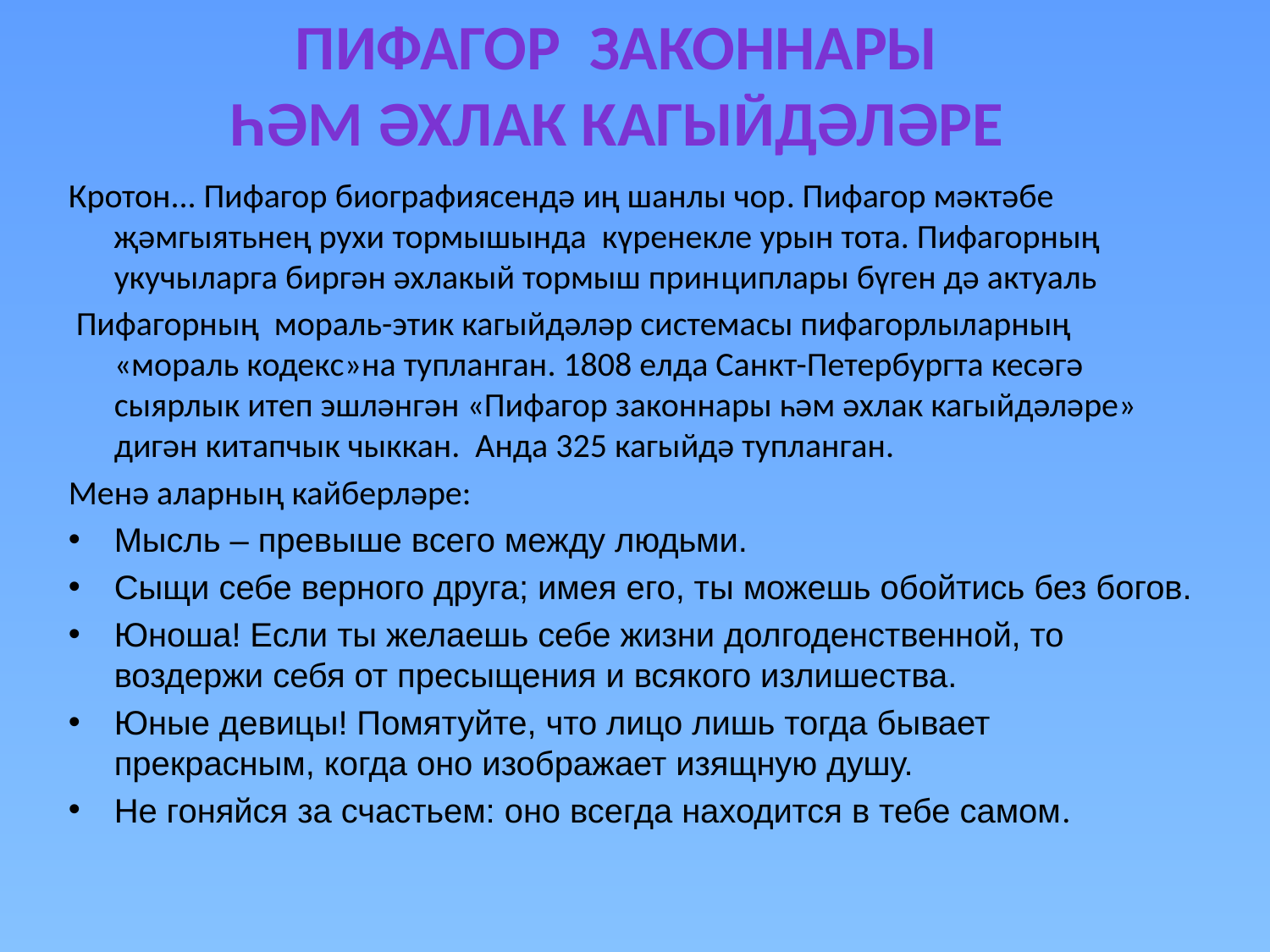

ПИФАГОР  ЗАКОНнары
һәм әхлак кагыйдәләре
Кротон... Пифагор биографиясендә иң шанлы чор. Пифагор мәктәбе җәмгыятьнең рухи тормышында  күренекле урын тота. Пифагорның укучыларга биргән әхлакый тормыш принциплары бүген дә актуаль
 Пифагорның  мораль-этик кагыйдәләр системасы пифагорлыларның  «мораль кодекс»на тупланган. 1808 елда Санкт-Петербургта кесәгә сыярлык итеп эшләнгән «Пифагор законнары һәм әхлак кагыйдәләре» дигән китапчык чыккан.  Анда 325 кагыйдә тупланган.
Менә аларның кайберләре:
Мысль – превыше всего между людьми.
Сыщи себе верного друга; имея его, ты можешь обойтись без богов.
Юноша! Если ты желаешь себе жизни долгоденственной, то воздержи себя от пресыщения и всякого излишества.
Юные девицы! Помятуйте, что лицо лишь тогда бывает прекрасным, когда оно изображает изящную душу.
Не гоняйся за счастьем: оно всегда находится в тебе самом.